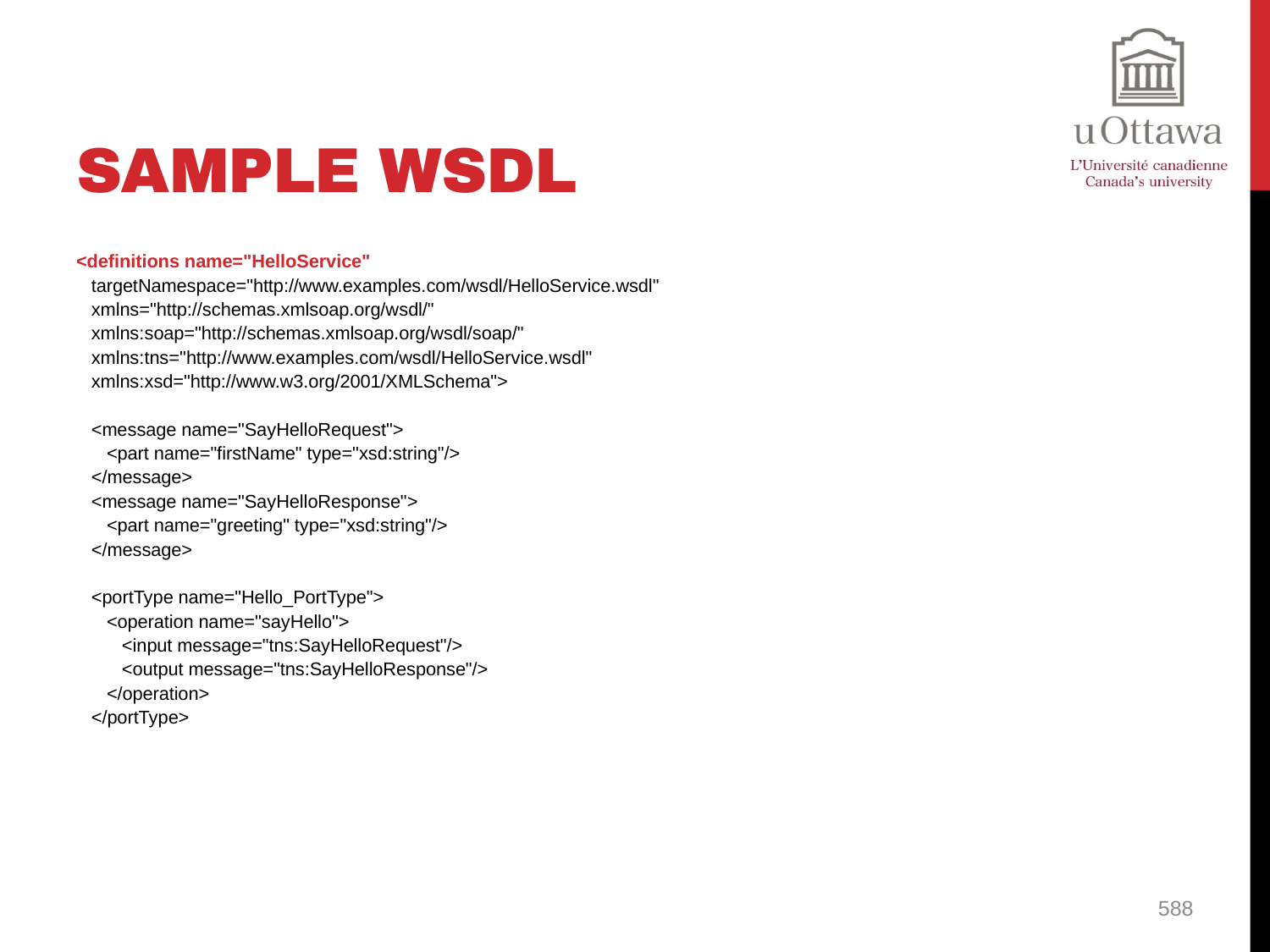

# Sample WSDL
<definitions name="HelloService"
   targetNamespace="http://www.examples.com/wsdl/HelloService.wsdl"
   xmlns="http://schemas.xmlsoap.org/wsdl/"
   xmlns:soap="http://schemas.xmlsoap.org/wsdl/soap/"
   xmlns:tns="http://www.examples.com/wsdl/HelloService.wsdl"
   xmlns:xsd="http://www.w3.org/2001/XMLSchema">

   <message name="SayHelloRequest">
      <part name="firstName" type="xsd:string"/>
   </message>
   <message name="SayHelloResponse">
      <part name="greeting" type="xsd:string"/>
   </message>

   <portType name="Hello_PortType">
      <operation name="sayHello">
         <input message="tns:SayHelloRequest"/>
         <output message="tns:SayHelloResponse"/>
      </operation>
   </portType>

588